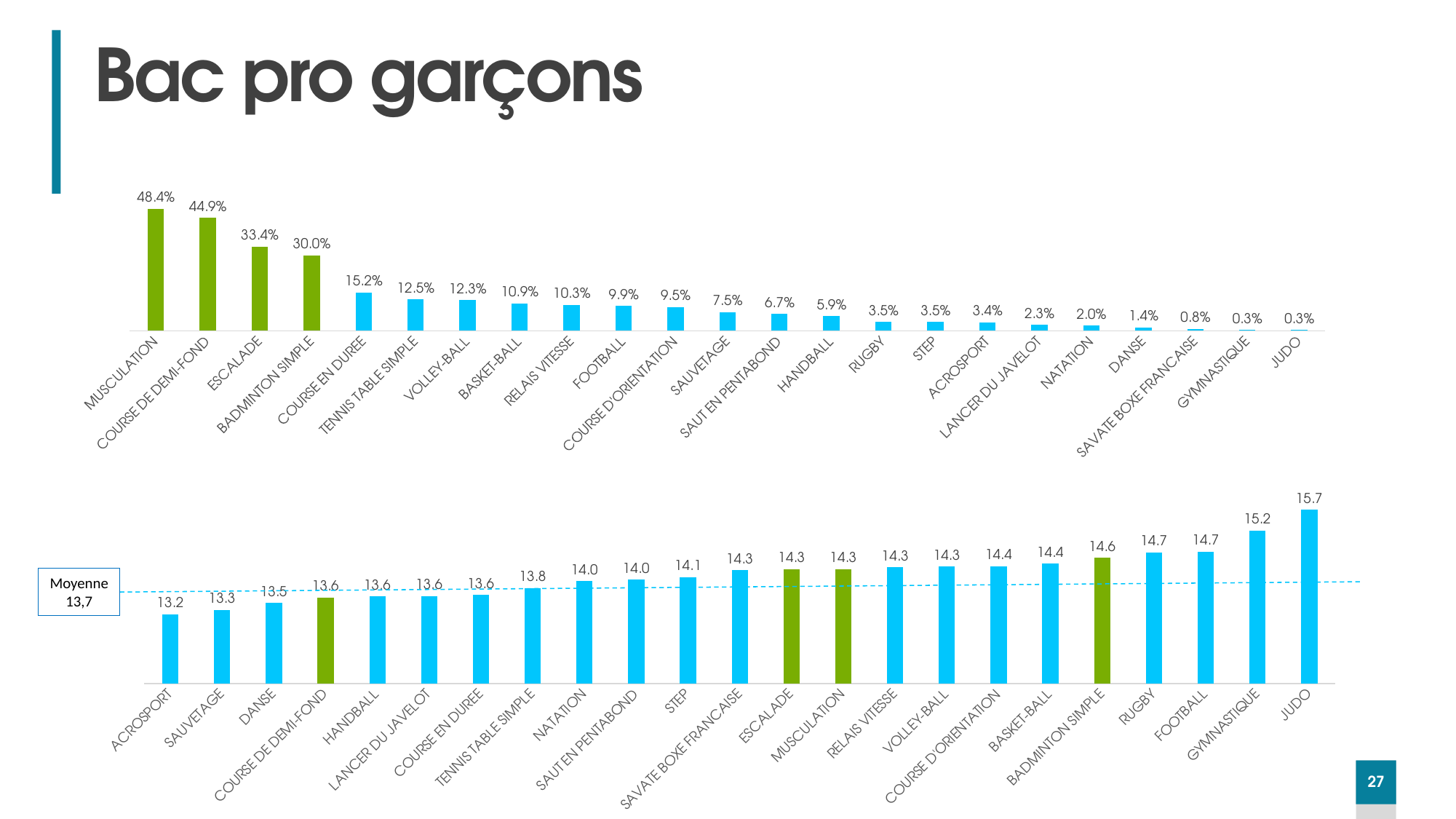

# Bac pro garçons

### Chart

| Category |  |
|---|---|
| MUSCULATION | 0.48433371083427706 |
| COURSE DE DEMI-FOND | 0.4492261230653077 |
| ESCALADE | 0.3344658361645904 |
| BADMINTON SIMPLE | 0.3001132502831257 |
| COURSE EN DUREE | 0.15175537938844846 |
| TENNIS TABLE SIMPLE | 0.12495281238203096 |
| VOLLEY-BALL | 0.1226878067195168 |
| BASKET-BALL | 0.1087202718006795 |
| RELAIS VITESSE | 0.10305775764439411 |
| FOOTBALL | 0.09928274820687051 |
| COURSE D'ORIENTATION | 0.09513023782559456 |
| SAUVETAGE | 0.07474518686296716 |
| SAUT EN PENTABOND | 0.06681766704416761 |
| HANDBALL | 0.059267648169120425 |
| RUGBY | 0.03548508871272178 |
| STEP | 0.035107587768969425 |
| ACROSPORT | 0.03397508493771234 |
| LANCER DU JAVELOT | 0.023405058512646282 |
| NATATION | 0.020385050962627407 |
| DANSE | 0.013590033975084938 |
| SAVATE BOXE FRANCAISE | 0.008305020762551907 |
| GYMNASTIQUE | 0.0033975084937712344 |
| JUDO | 0.0033975084937712344 |

### Chart

| Category |  |
|---|---|
| ACROSPORT | 13.18 |
| SAUVETAGE | 13.291919191919193 |
| DANSE | 13.452777777777778 |
| COURSE DE DEMI-FOND | 13.587899159663868 |
| HANDBALL | 13.613375796178346 |
| LANCER DU JAVELOT | 13.62741935483871 |
| COURSE EN DUREE | 13.648258706467663 |
| TENNIS TABLE SIMPLE | 13.818731117824774 |
| NATATION | 13.99074074074074 |
| SAUT EN PENTABOND | 14.027683615819218 |
| STEP | 14.080645161290322 |
| SAVATE BOXE FRANCAISE | 14.25 |
| ESCALADE | 14.278555304740406 |
| MUSCULATION | 14.280904130943107 |
| RELAIS VITESSE | 14.323443223443224 |
| VOLLEY-BALL | 14.345230769230769 |
| COURSE D'ORIENTATION | 14.353174603174603 |
| BASKET-BALL | 14.409027777777782 |
| BADMINTON SIMPLE | 14.55308176100629 |
| RUGBY | 14.686170212765957 |
| FOOTBALL | 14.700760456273766 |
| GYMNASTIQUE | 15.222222222222221 |
| JUDO | 15.722222222222221 |
Moyenne 13,7